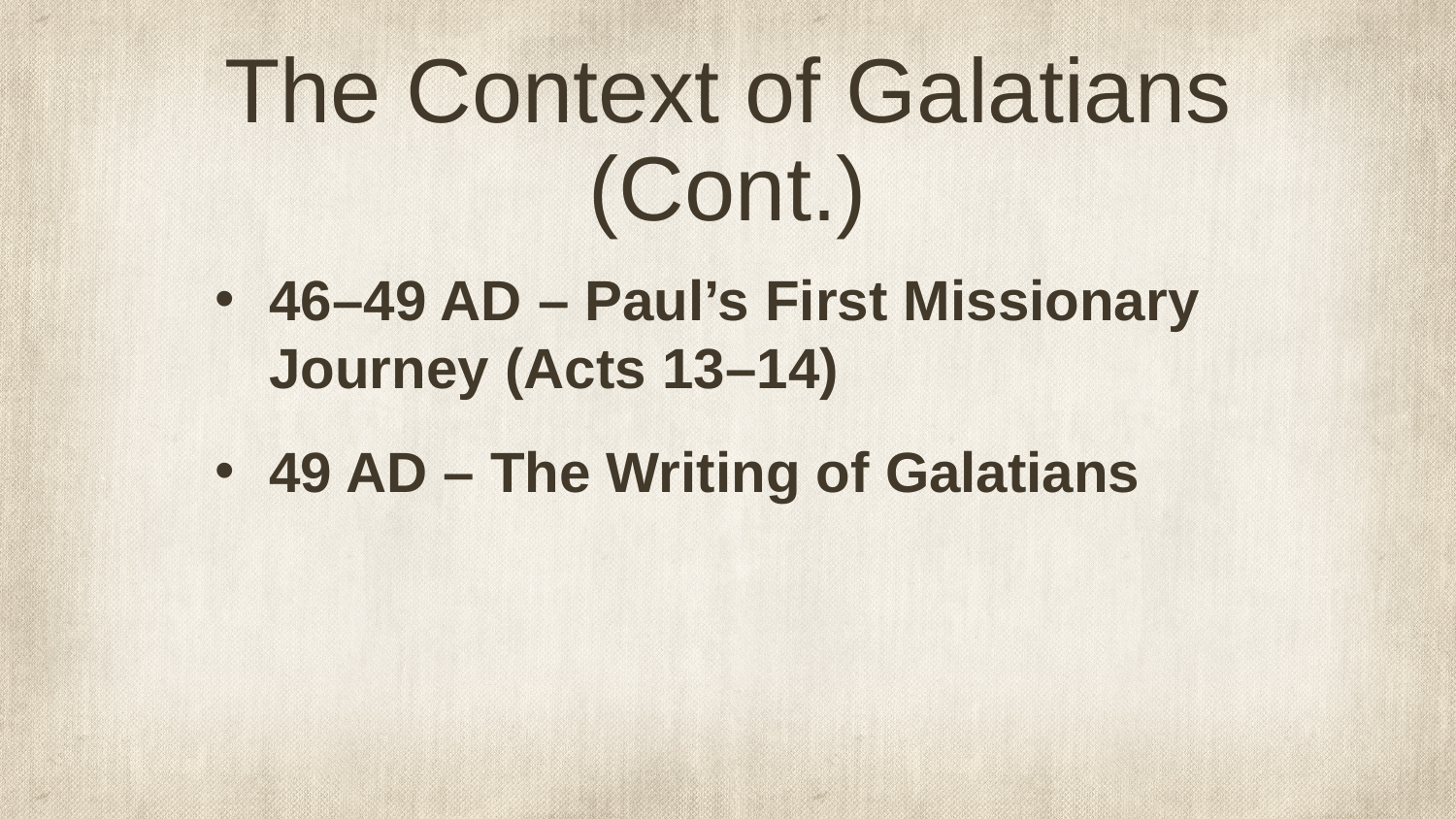

# The Context of Galatians (Cont.)
46–49 AD – Paul’s First Missionary Journey (Acts 13–14)
49 AD – The Writing of Galatians